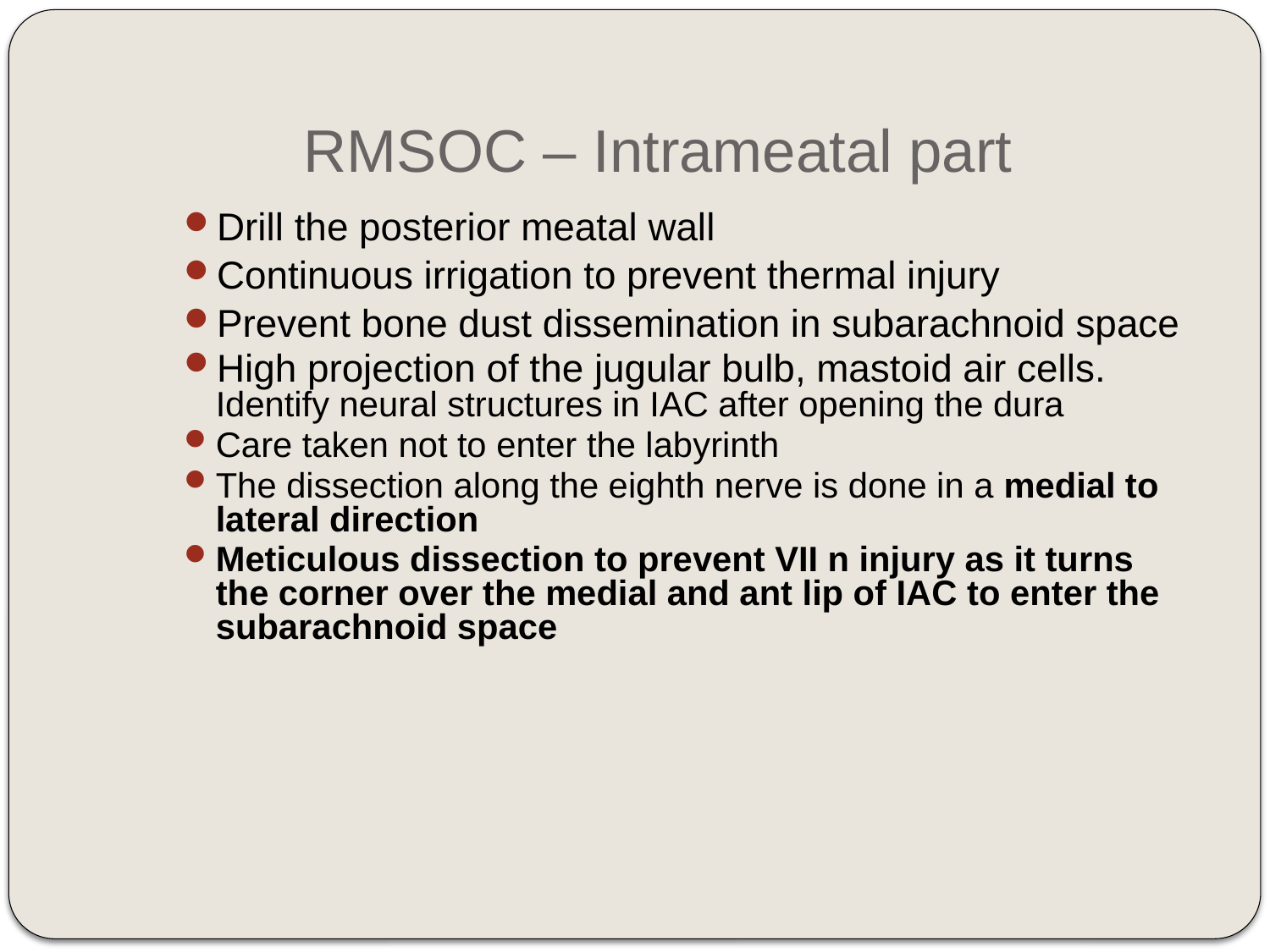

# RMSOC – Intrameatal part
Drill the posterior meatal wall
Continuous irrigation to prevent thermal injury
Prevent bone dust dissemination in subarachnoid space
High projection of the jugular bulb, mastoid air cells. Identify neural structures in IAC after opening the dura
Care taken not to enter the labyrinth
The dissection along the eighth nerve is done in a medial to lateral direction
Meticulous dissection to prevent VII n injury as it turns the corner over the medial and ant lip of IAC to enter the subarachnoid space